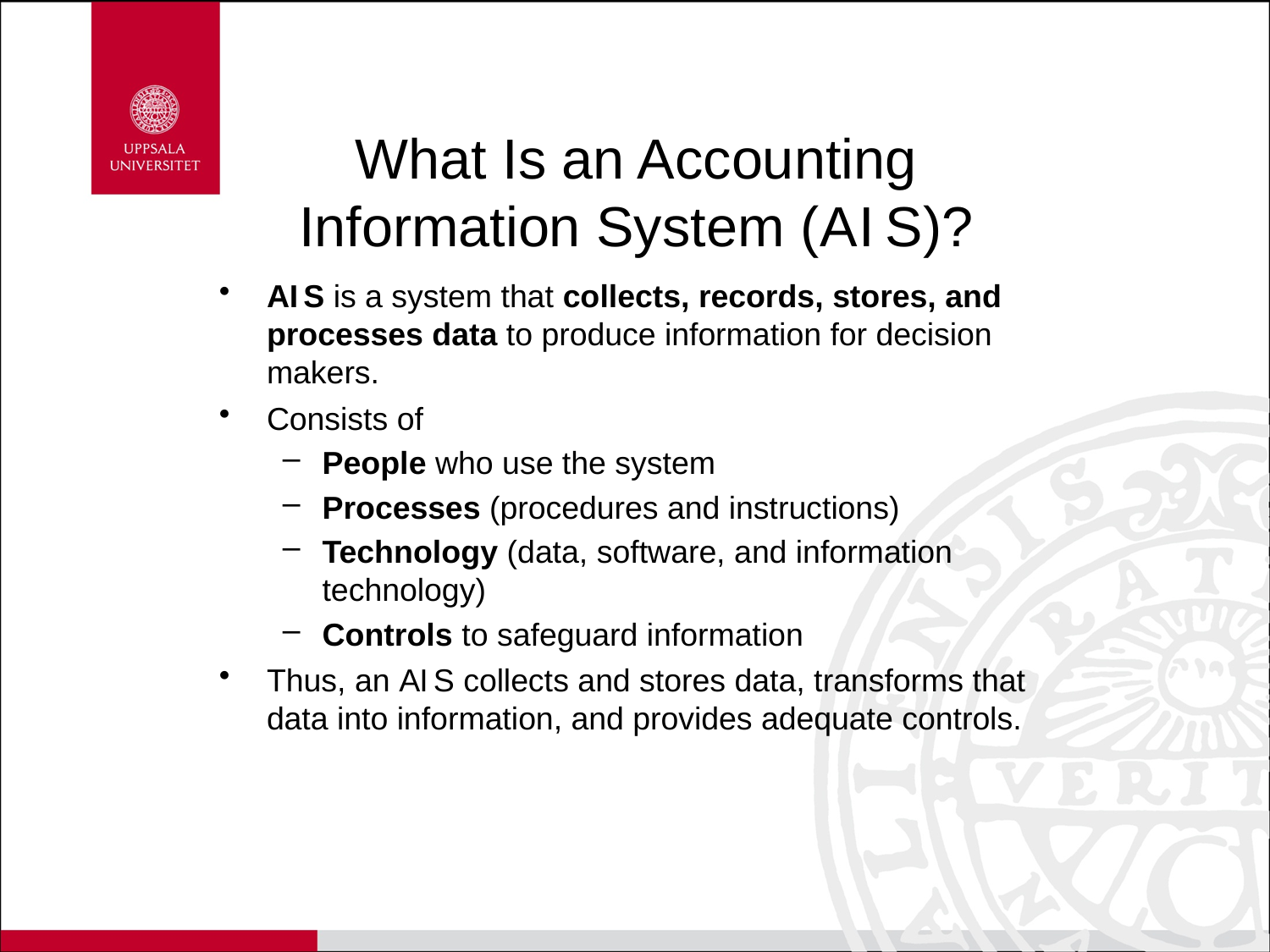

# What Is an Accounting Information System (A I S)?
A I S is a system that collects, records, stores, and processes data to produce information for decision makers.
Consists of
People who use the system
Processes (procedures and instructions)
Technology (data, software, and information technology)
Controls to safeguard information
Thus, an A I S collects and stores data, transforms that data into information, and provides adequate controls.